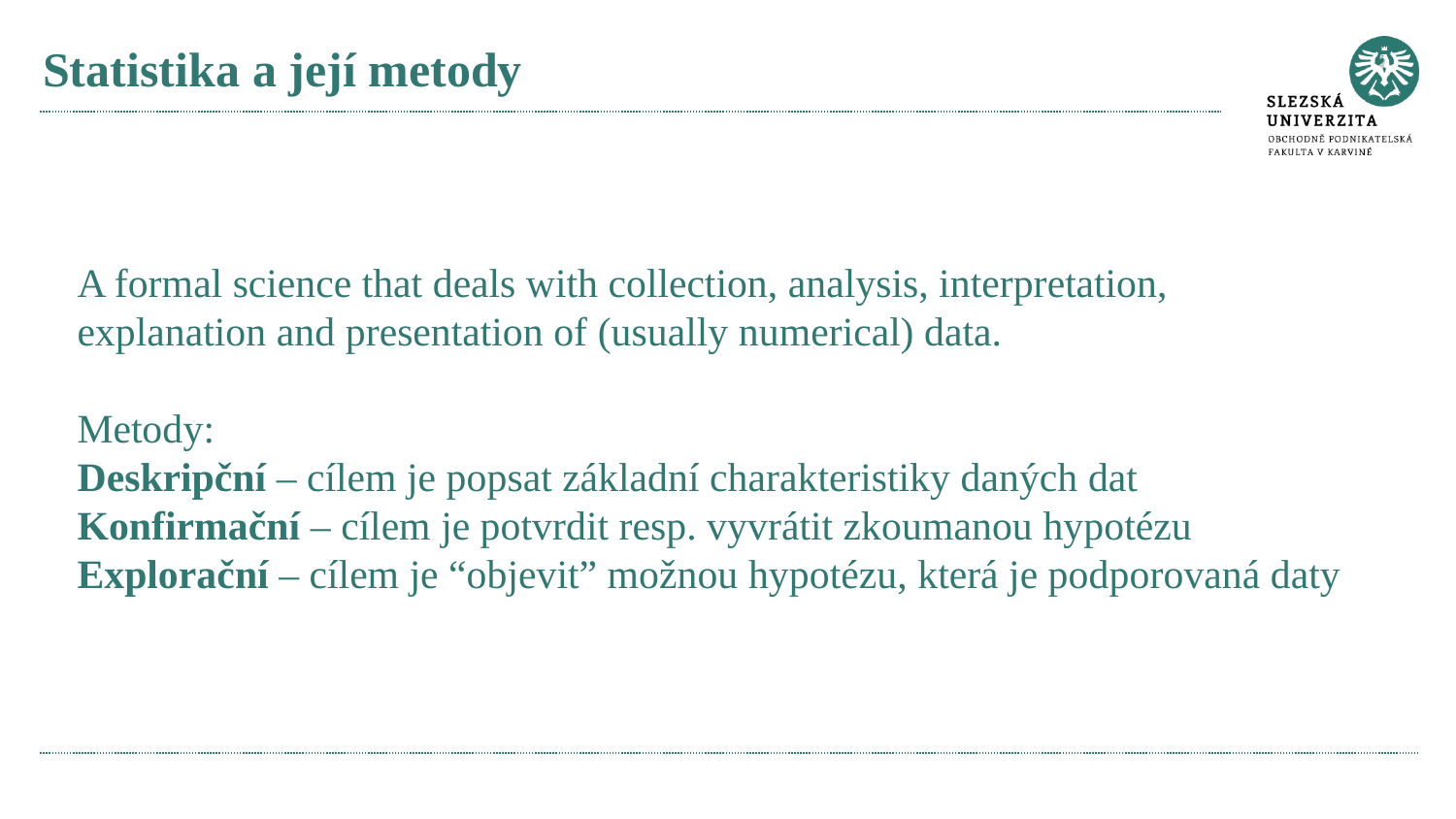

# Statistika a její metody
A formal science that deals with collection, analysis, interpretation, explanation and presentation of (usually numerical) data.

Metody:
Deskripční – cílem je popsat základní charakteristiky daných dat
Konfirmační – cílem je potvrdit resp. vyvrátit zkoumanou hypotézu
Explorační – cílem je “objevit” možnou hypotézu, která je podporovaná daty